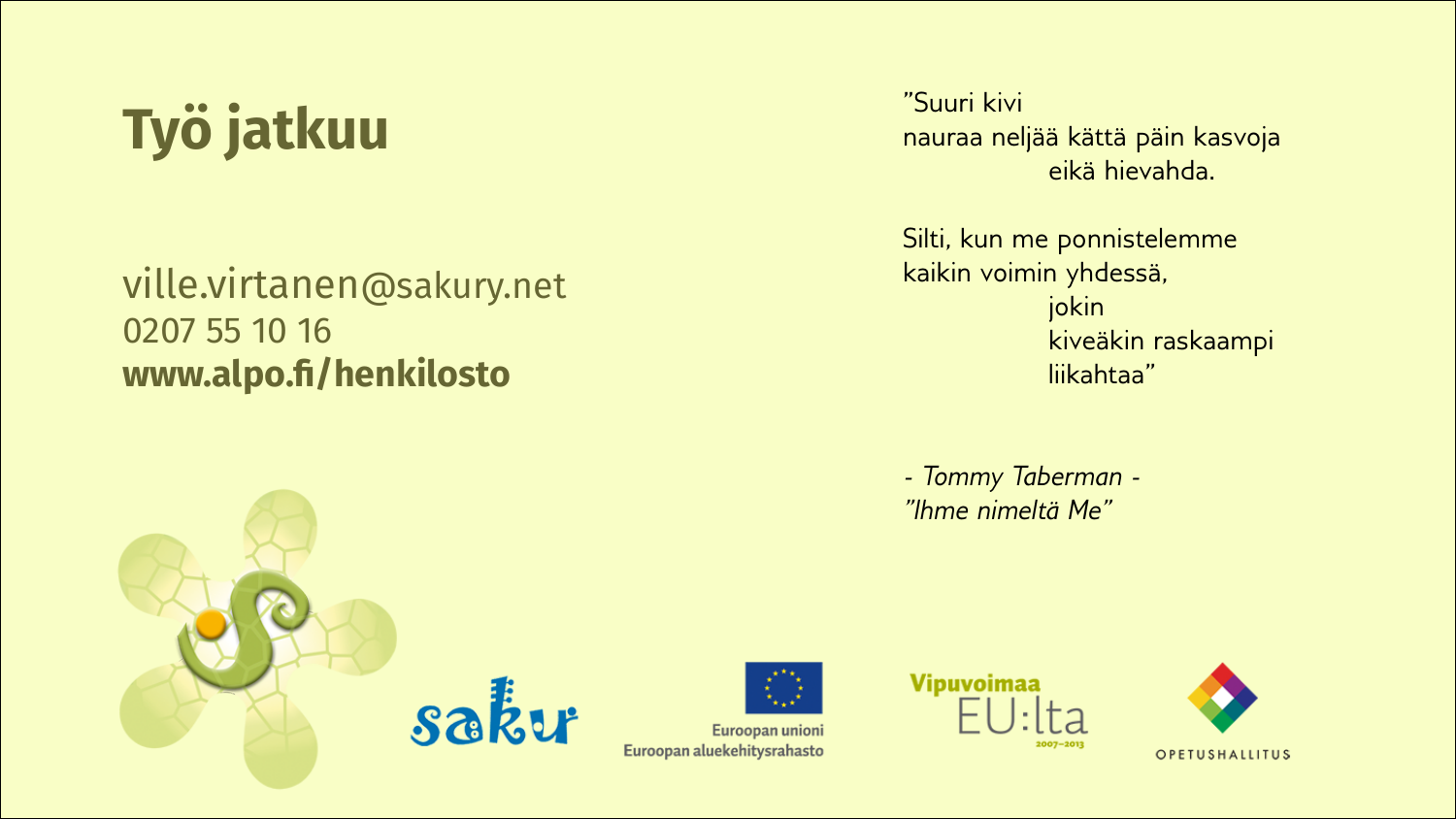

# Työ jatkuu ville.virtanen@sakury.net 0207 55 10 16 www.alpo.fi/henkilosto
”Suuri kivi
nauraa neljää kättä päin kasvoja
	eikä hievahda.
Silti, kun me ponnistelemme
kaikin voimin yhdessä,
	jokin
	kiveäkin raskaampi
	liikahtaa”

- Tommy Taberman -
”Ihme nimeltä Me”